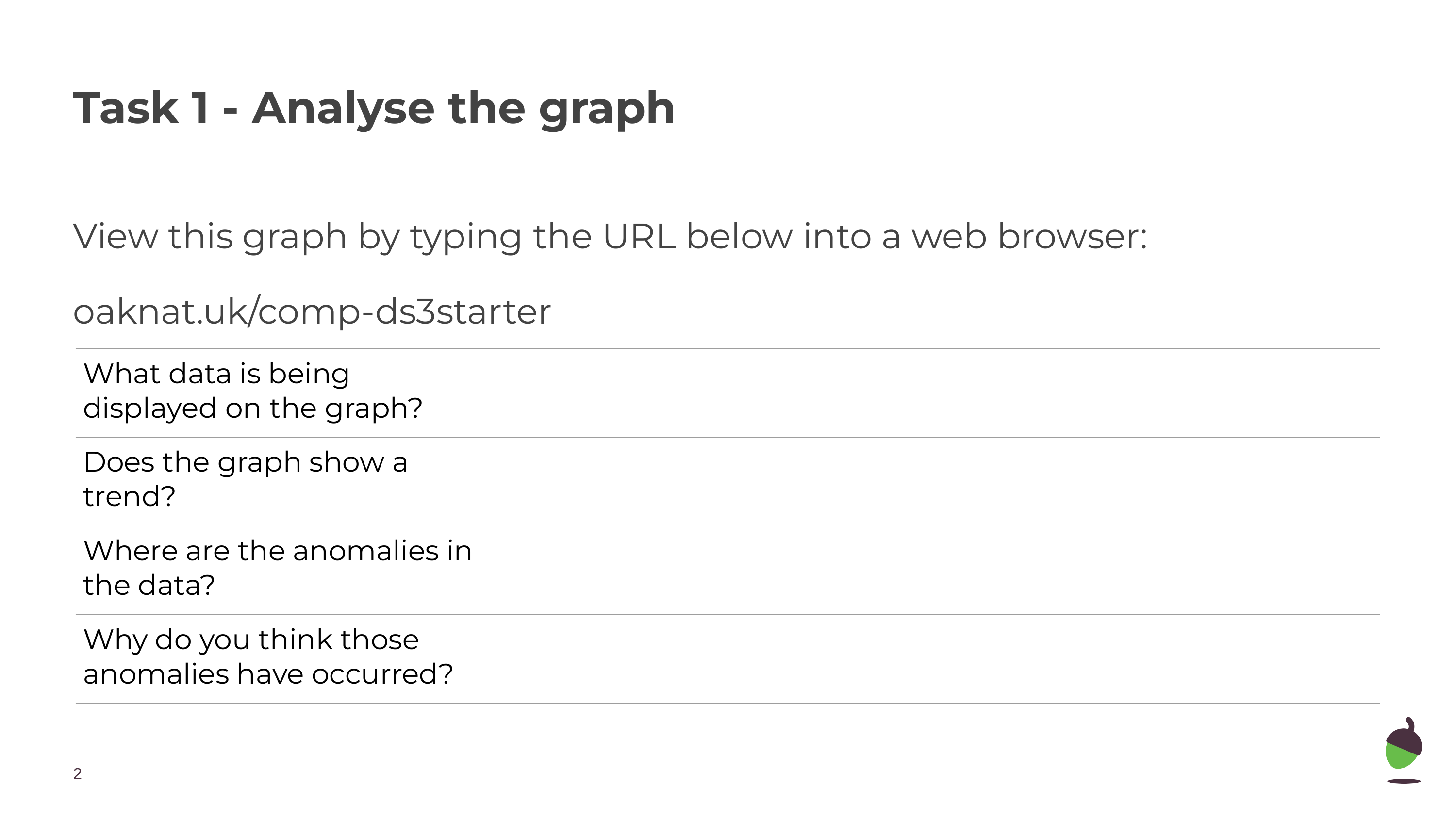

# Task 1 - Analyse the graph
View this graph by typing the URL below into a web browser:
oaknat.uk/comp-ds3starter

| What data is being displayed on the graph? |  |
| --- | --- |
| Does the graph show a trend? |  |
| Where are the anomalies in the data? |  |
| Why do you think those anomalies have occurred? |  |
2